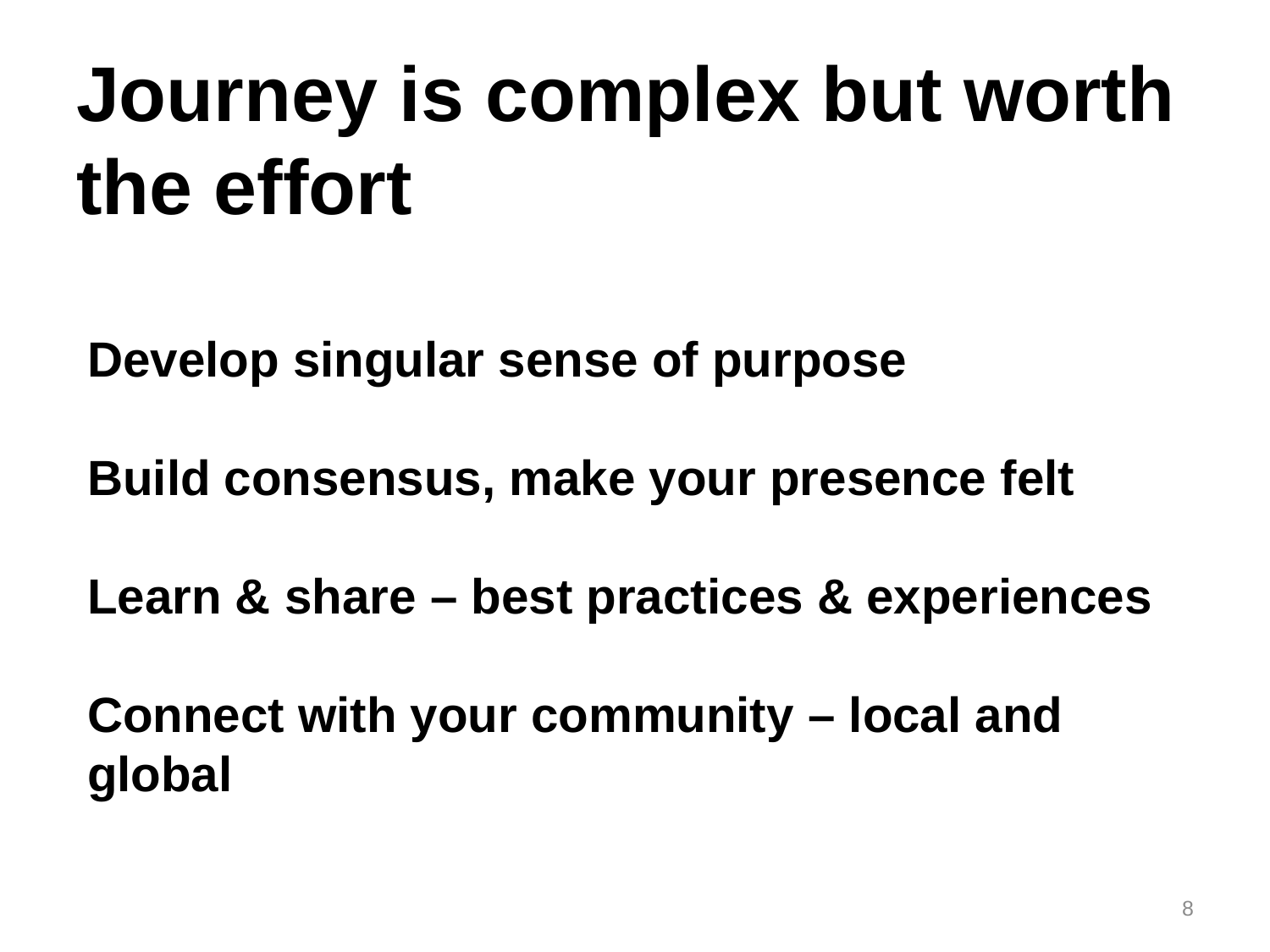

# Journey is complex but worth the effort
Develop singular sense of purpose

Build consensus, make your presence felt

Learn & share – best practices & experiences

Connect with your community – local and global

8